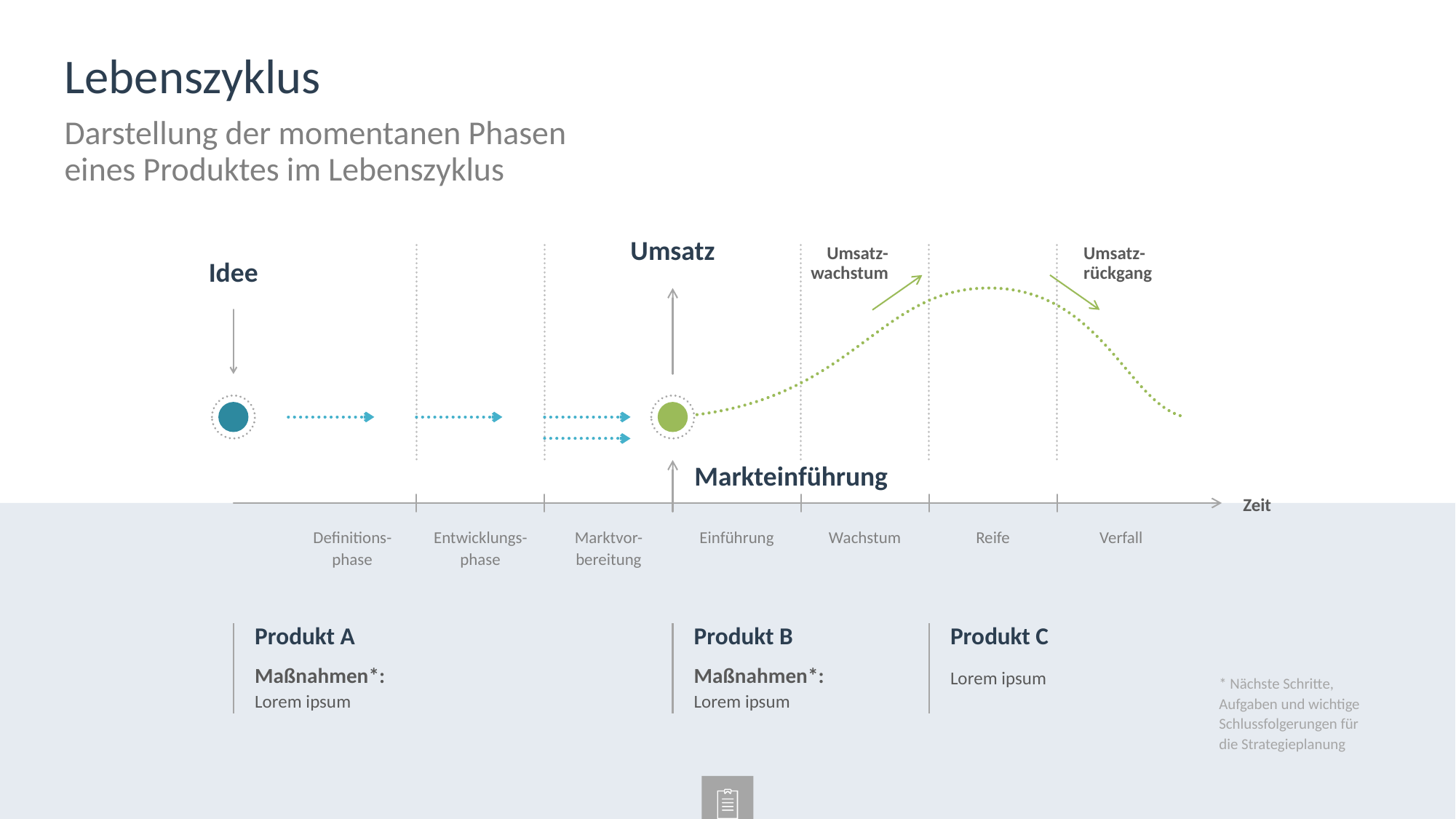

# Lebenszyklus
Darstellung der momentanen Phasen
eines Produktes im Lebenszyklus
Umsatz
Umsatz-
wachstum
Umsatz-
rückgang
Idee

Markteinführung
Zeit
Definitions-
phase
Entwicklungs-phase
Marktvor-
bereitung
Einführung
Wachstum
Reife
Verfall

Produkt A
Maßnahmen*:
Lorem ipsum
Produkt B
Maßnahmen*:
Lorem ipsum
Produkt C
Lorem ipsum
* Nächste Schritte, Aufgaben und wichtige Schlussfolgerungen für
die Strategieplanung